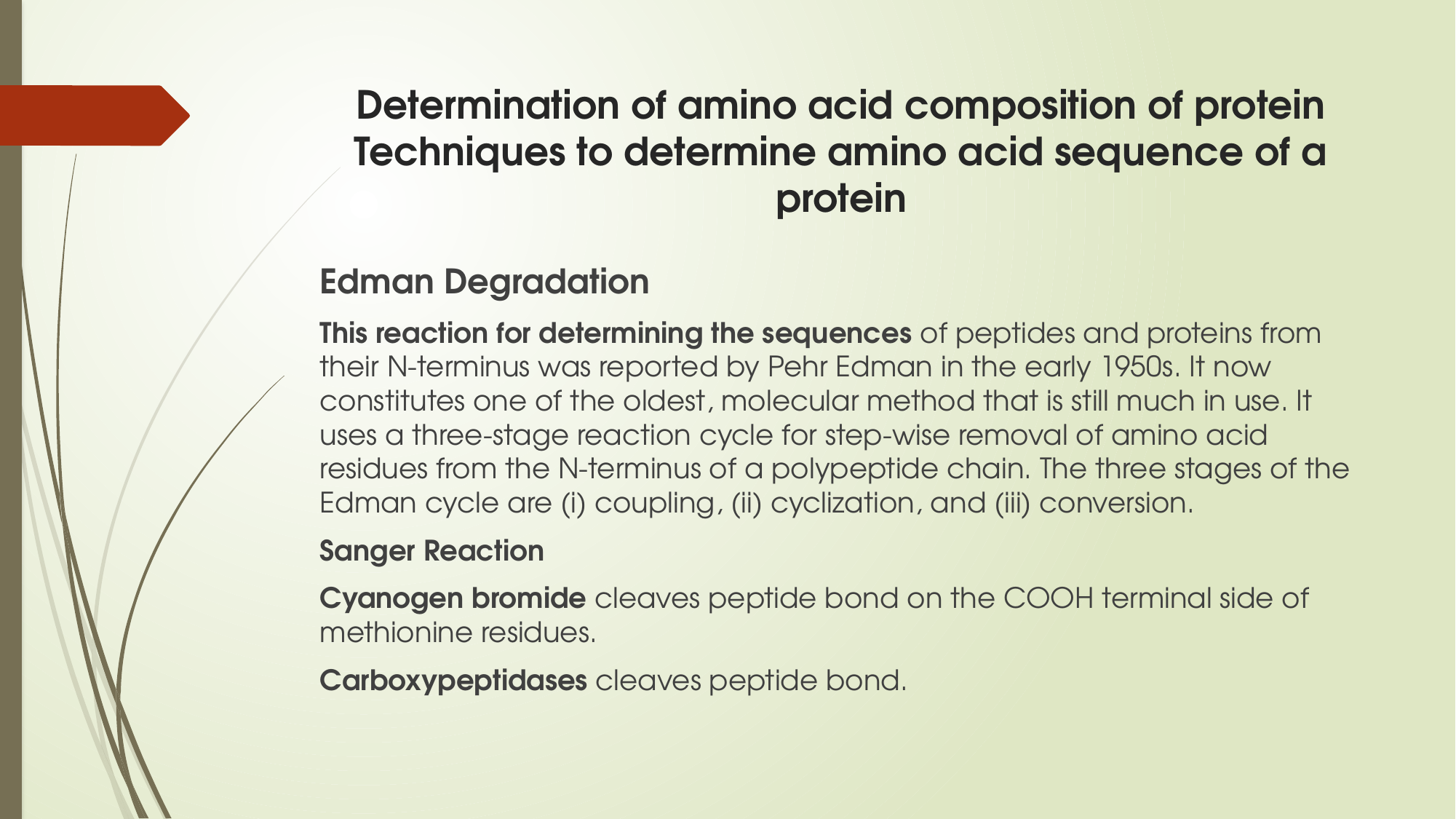

# Determination of amino acid composition of protein Techniques to determine amino acid sequence of a protein
Edman Degradation
This reaction for determining the sequences of peptides and proteins from their N-terminus was reported by Pehr Edman in the early 1950s. It now constitutes one of the oldest, molecular method that is still much in use. It uses a three-stage reaction cycle for step-wise removal of amino acid residues from the N-terminus of a polypeptide chain. The three stages of the Edman cycle are (i) coupling, (ii) cyclization, and (iii) conversion.
Sanger Reaction
Cyanogen bromide cleaves peptide bond on the COOH terminal side of methionine residues.
Carboxypeptidases cleaves peptide bond.